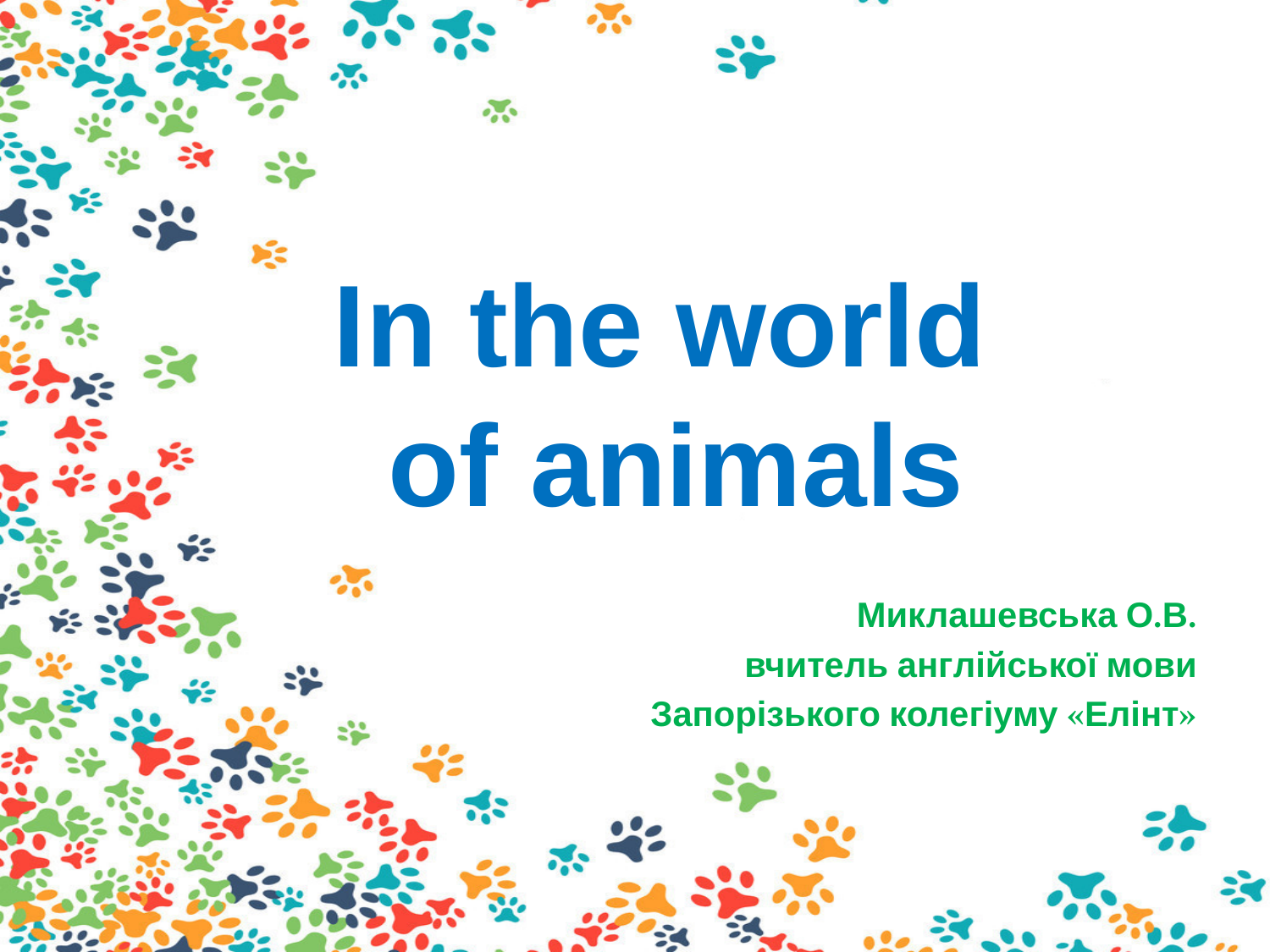

# In the world of animals
Миклашевська О.В.
вчитель англійської мови
Запорізького колегіуму «Елінт»